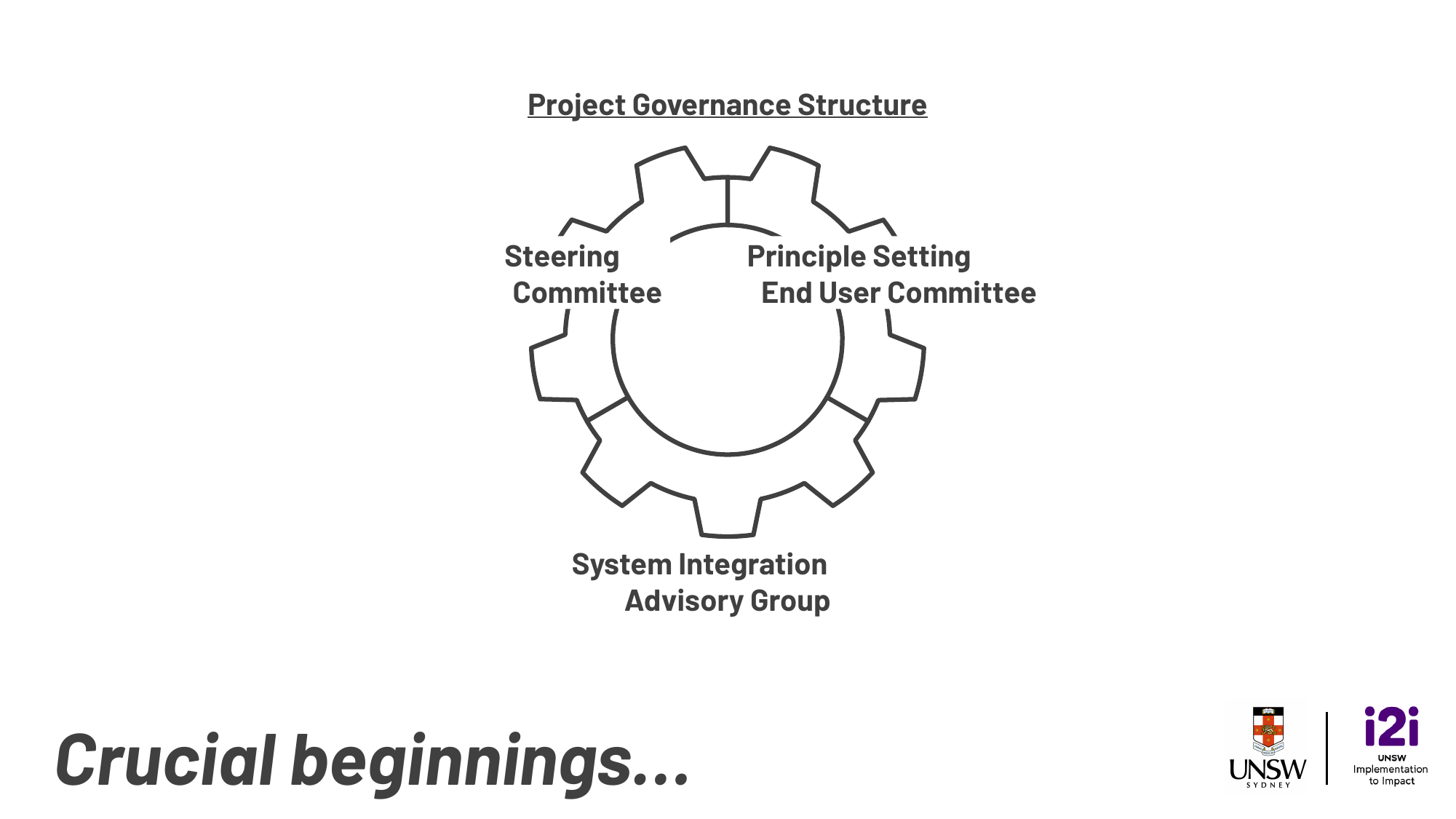

Project Governance Structure

Steering
Committee
Principle Setting
End User Committee
System Integration
Advisory Group
Crucial beginnings…